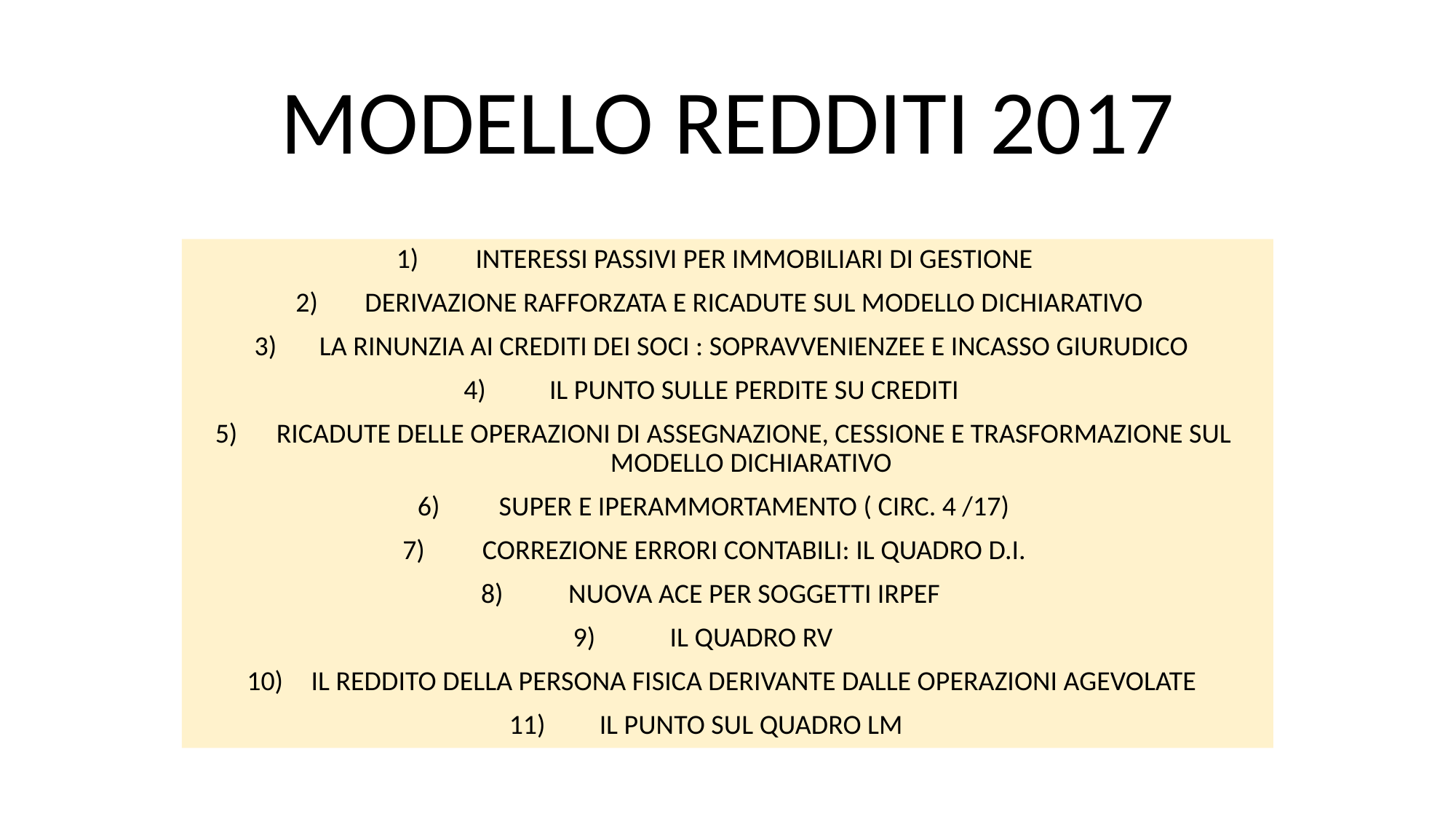

# MODELLO REDDITI 2017
INTERESSI PASSIVI PER IMMOBILIARI DI GESTIONE
DERIVAZIONE RAFFORZATA E RICADUTE SUL MODELLO DICHIARATIVO
LA RINUNZIA AI CREDITI DEI SOCI : SOPRAVVENIENZEE E INCASSO GIURUDICO
IL PUNTO SULLE PERDITE SU CREDITI
RICADUTE DELLE OPERAZIONI DI ASSEGNAZIONE, CESSIONE E TRASFORMAZIONE SUL MODELLO DICHIARATIVO
SUPER E IPERAMMORTAMENTO ( CIRC. 4 /17)
CORREZIONE ERRORI CONTABILI: IL QUADRO D.I.
NUOVA ACE PER SOGGETTI IRPEF
IL QUADRO RV
IL REDDITO DELLA PERSONA FISICA DERIVANTE DALLE OPERAZIONI AGEVOLATE
IL PUNTO SUL QUADRO LM